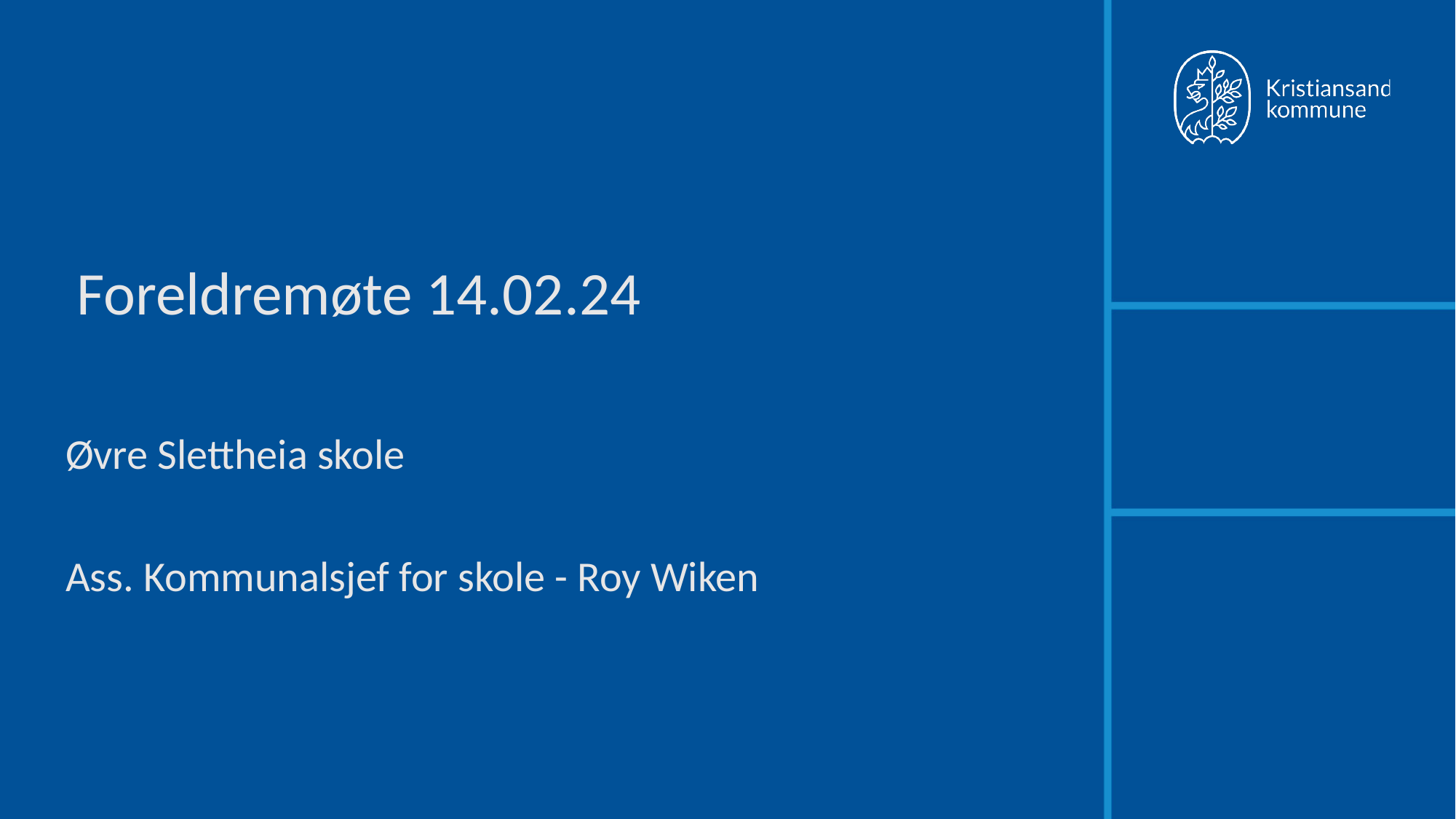

# Foreldremøte 14.02.24
Øvre Slettheia skole

Ass. Kommunalsjef for skole - Roy Wiken